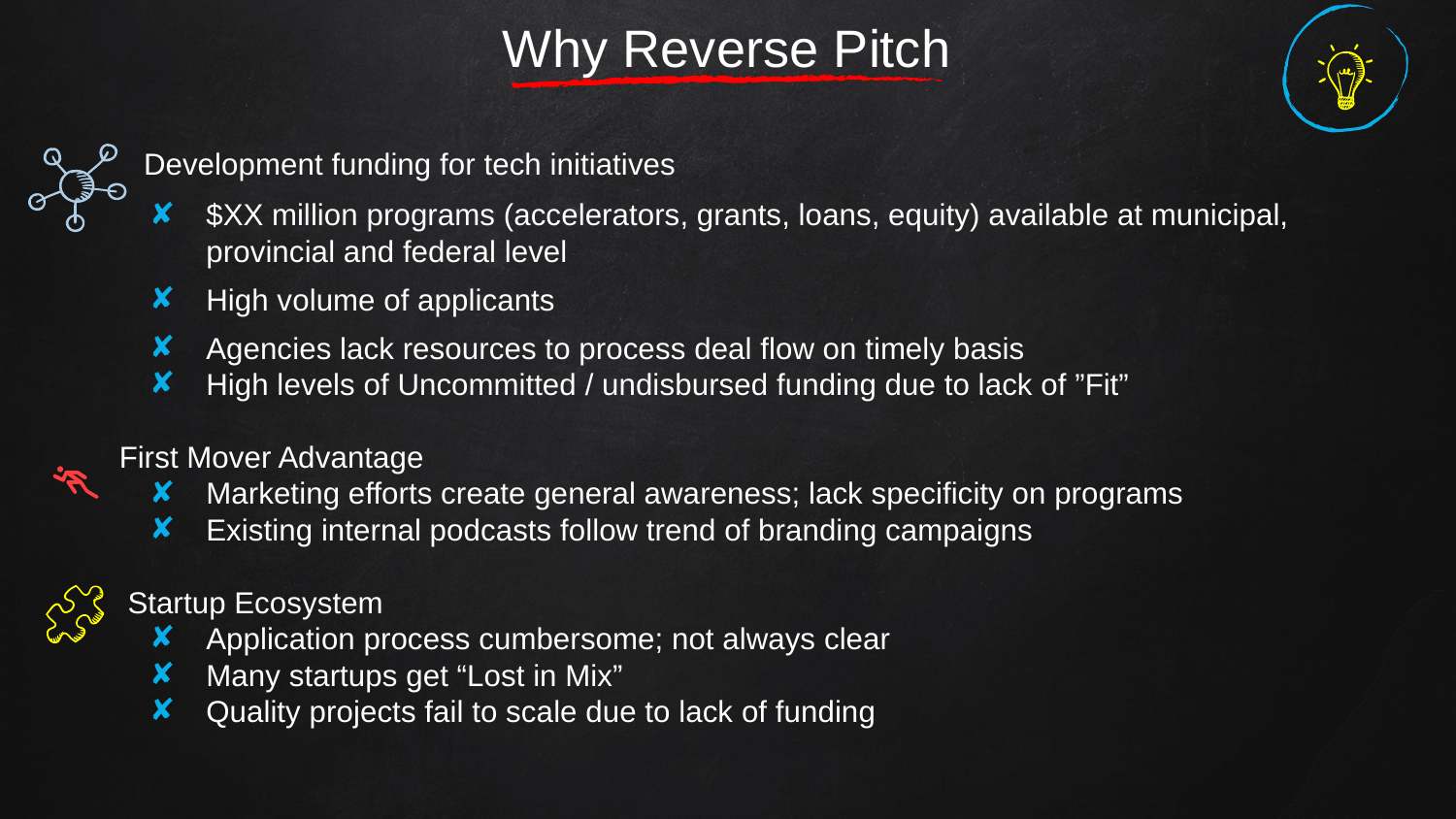

# Why Reverse Pitch

      Development funding for tech initiatives
$XX million programs (accelerators, grants, loans, equity) available at municipal, provincial and federal level
High volume of applicants
Agencies lack resources to process deal flow on timely basis
High levels of Uncommitted / undisbursed funding due to lack of ”Fit”

     First Mover Advantage
Marketing efforts create general awareness; lack specificity on programs
Existing internal podcasts follow trend of branding campaigns

      Startup Ecosystem
Application process cumbersome; not always clear
Many startups get “Lost in Mix”
Quality projects fail to scale due to lack of funding

🏃